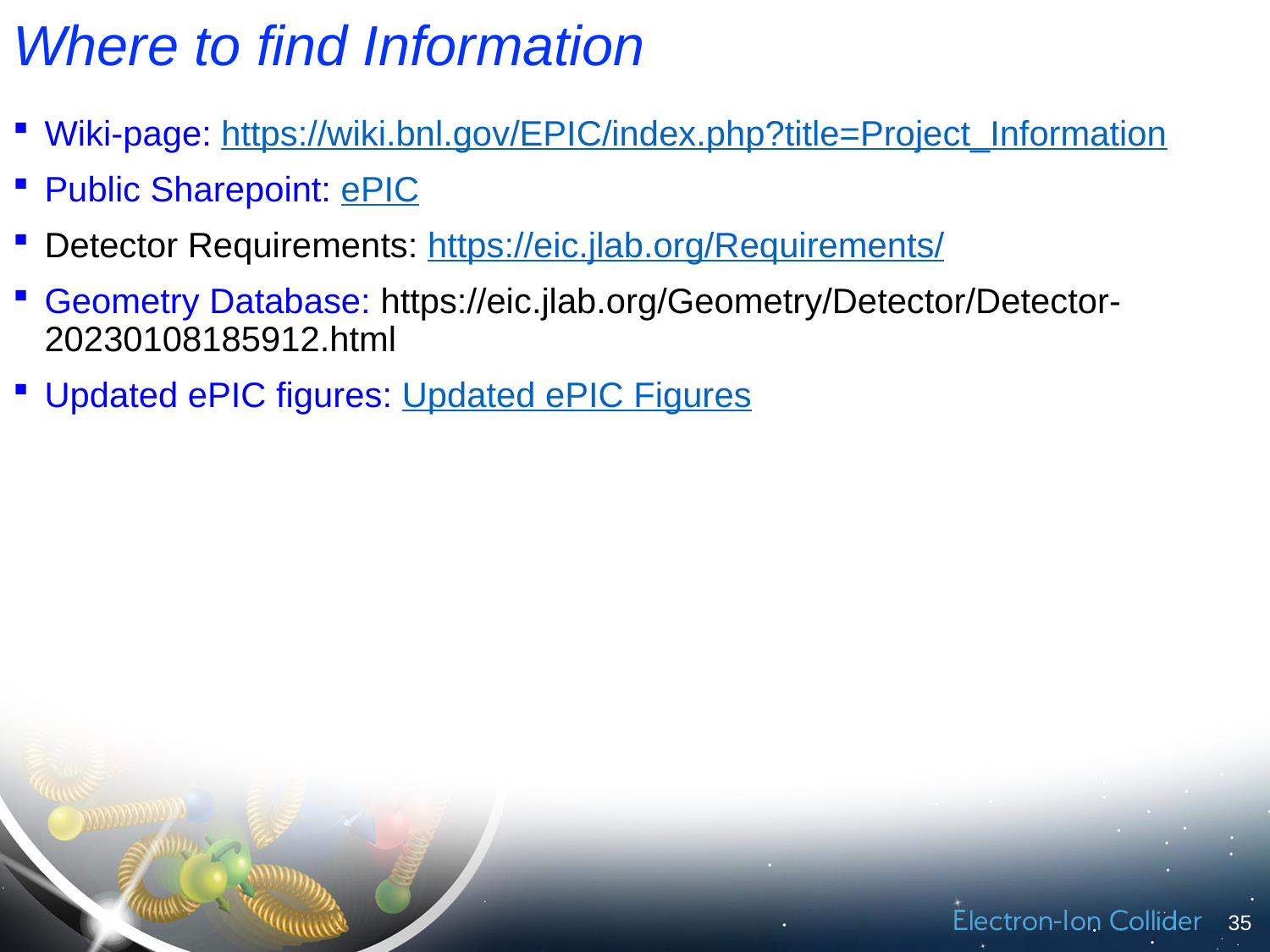

# Where to find Information
Wiki-page: https://wiki.bnl.gov/EPIC/index.php?title=Project_Information
Public Sharepoint: ePIC
Detector Requirements: https://eic.jlab.org/Requirements/
Geometry Database: https://eic.jlab.org/Geometry/Detector/Detector-20230108185912.html
Updated ePIC figures: Updated ePIC Figures
35